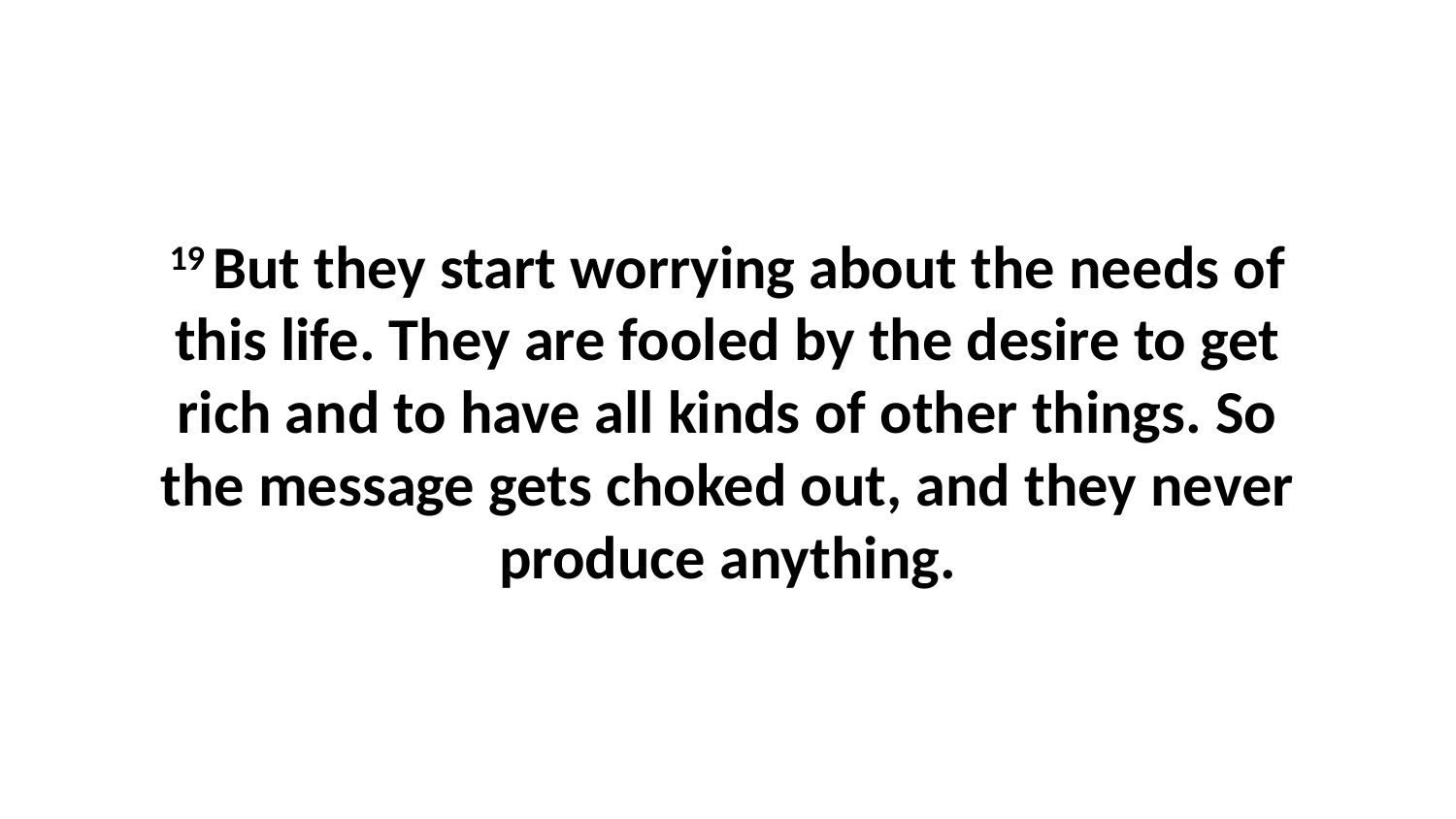

19 But they start worrying about the needs of this life. They are fooled by the desire to get rich and to have all kinds of other things. So the message gets choked out, and they never produce anything.